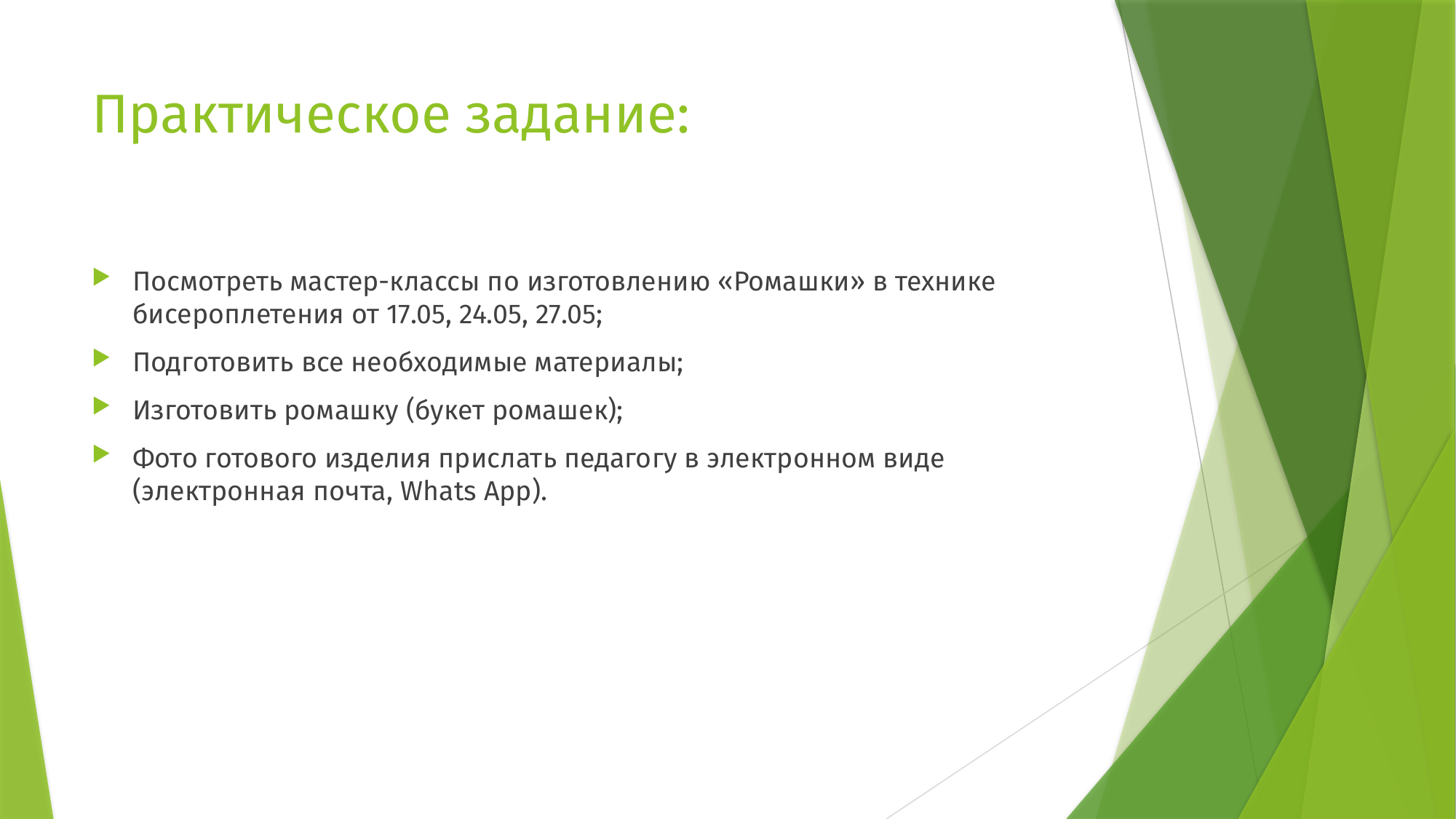

# Практическое задание:
Посмотреть мастер-классы по изготовлению «Ромашки» в технике бисероплетения от 17.05, 24.05, 27.05;
Подготовить все необходимые материалы;
Изготовить ромашку (букет ромашек);
Фото готового изделия прислать педагогу в электронном виде (электронная почта, Whats App).